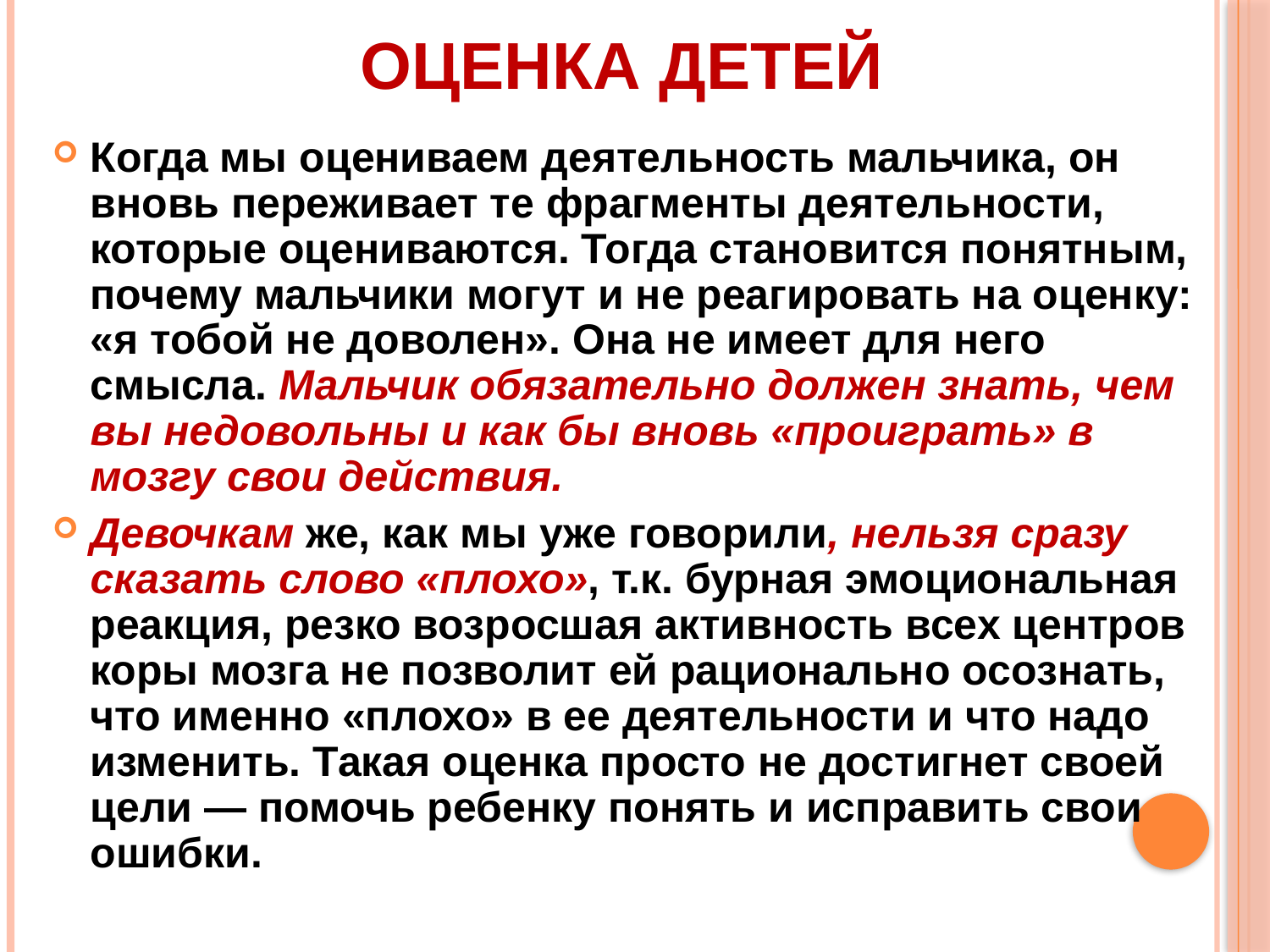

# оценка детей
Когда мы оцениваем деятельность мальчика, он вновь переживает те фрагменты деятельности, которые оцениваются. Тогда становится понятным, почему мальчики могут и не реагировать на оценку: «я тобой не доволен». Она не имеет для него смысла. Мальчик обязательно должен знать, чем вы недовольны и как бы вновь «проиграть» в мозгу свои действия.
Девочкам же, как мы уже говорили, нельзя сразу сказать слово «плохо», т.к. бурная эмоциональная реакция, резко возросшая активность всех центров коры мозга не позволит ей рационально осознать, что именно «плохо» в ее деятельности и что надо изменить. Такая оценка просто не достигнет своей цели — помочь ребенку понять и исправить свои ошибки.